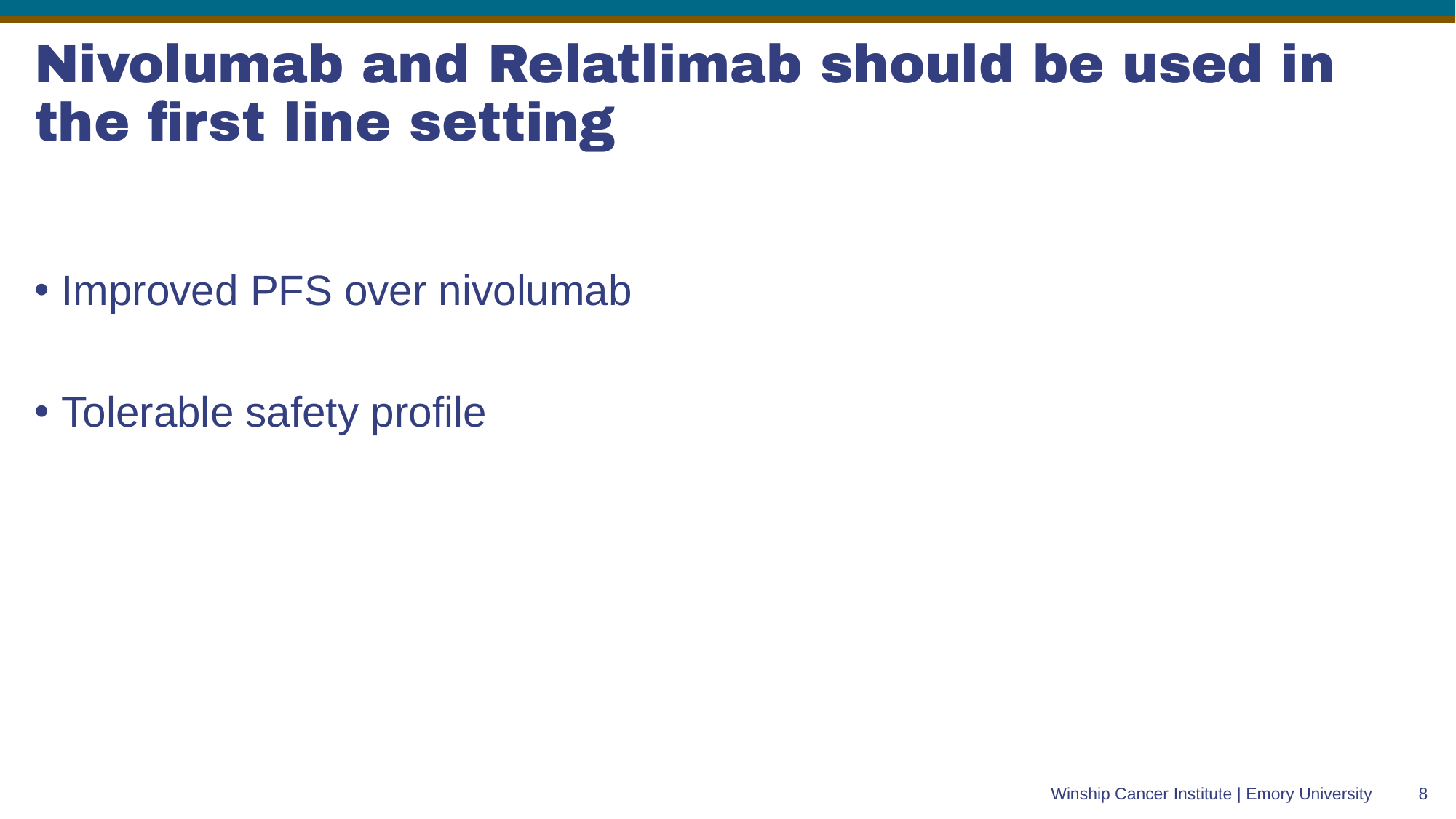

# Nivolumab and Relatlimab should be used in the first line setting

Improved PFS over nivolumab

Tolerable safety profile